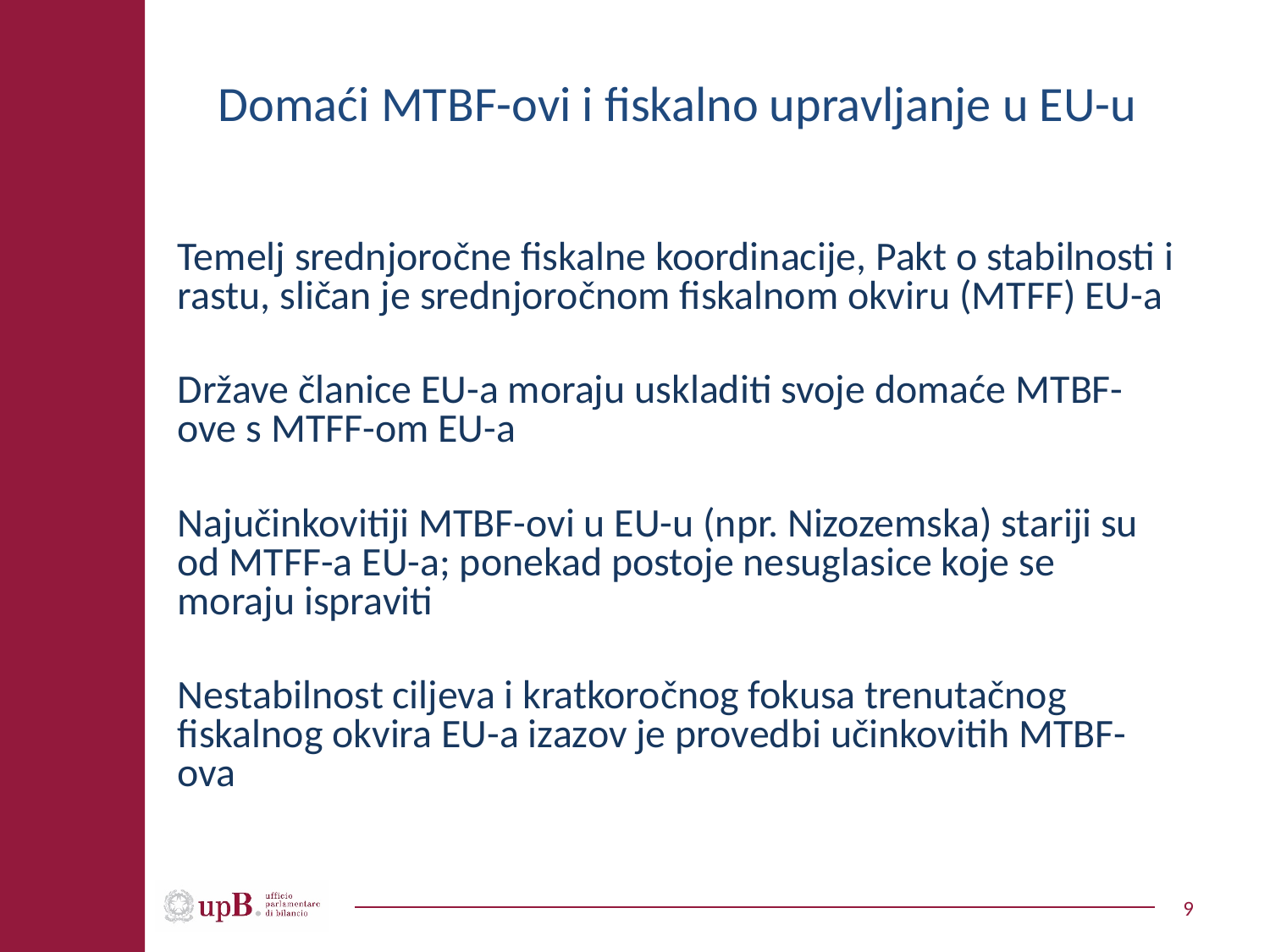

# Domaći MTBF-ovi i fiskalno upravljanje u EU-u

Temelj srednjoročne fiskalne koordinacije, Pakt o stabilnosti i rastu, sličan je srednjoročnom fiskalnom okviru (MTFF) EU-a

Države članice EU-a moraju uskladiti svoje domaće MTBF-ove s MTFF-om EU-a

Najučinkovitiji MTBF-ovi u EU-u (npr. Nizozemska) stariji su od MTFF-a EU-a; ponekad postoje nesuglasice koje se moraju ispraviti

Nestabilnost ciljeva i kratkoročnog fokusa trenutačnog fiskalnog okvira EU-a izazov je provedbi učinkovitih MTBF-ova
9